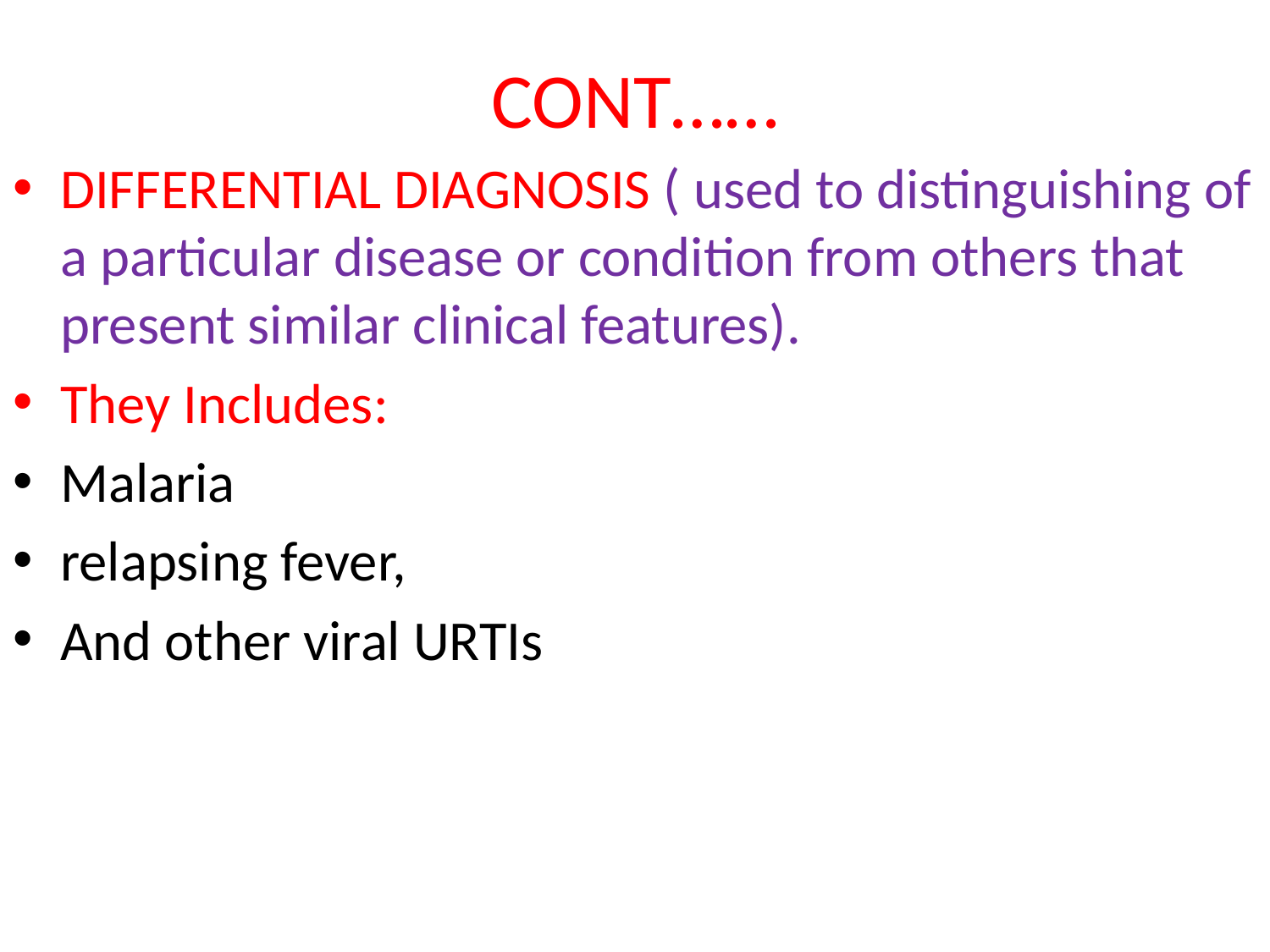

# CONT……
DIFFERENTIAL DIAGNOSIS ( used to distinguishing of a particular disease or condition from others that present similar clinical features).
They Includes:
Malaria
relapsing fever,
And other viral URTIs